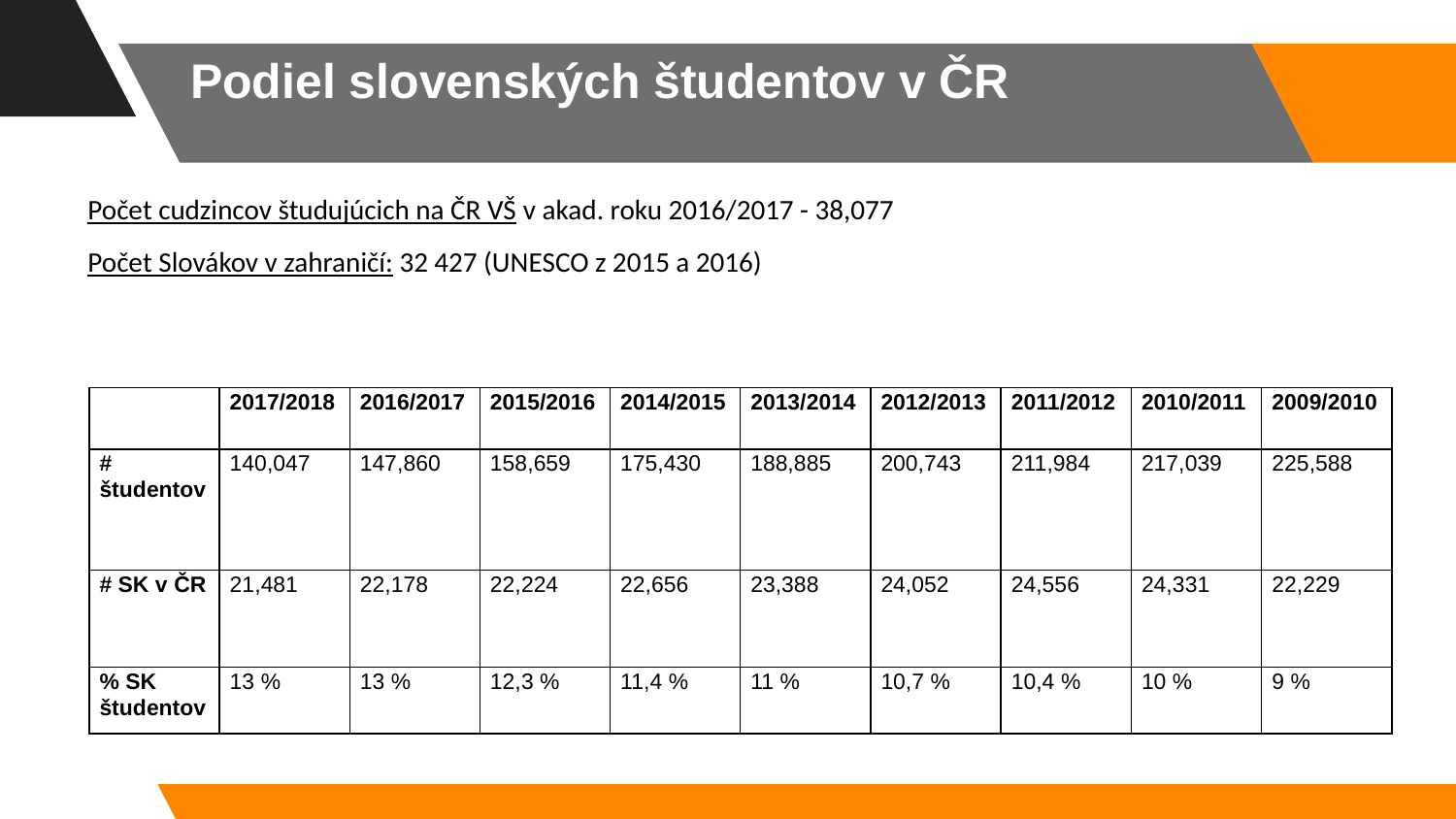

# Podiel slovenských študentov v ČR

Počet cudzincov študujúcich na ČR VŠ v akad. roku 2016/2017 - 38,077
Počet Slovákov v zahraničí: 32 427 (UNESCO z 2015 a 2016)

|  | 2017/2018 | 2016/2017 | 2015/2016 | 2014/2015 | 2013/2014 | 2012/2013 | 2011/2012 | 2010/2011 | 2009/2010 |
| --- | --- | --- | --- | --- | --- | --- | --- | --- | --- |
| # študentov | 140,047 | 147,860 | 158,659 | 175,430 | 188,885 | 200,743 | 211,984 | 217,039 | 225,588 |
| # SK v ČR | 21,481 | 22,178 | 22,224 | 22,656 | 23,388 | 24,052 | 24,556 | 24,331 | 22,229 |
| % SK študentov | 13 % | 13 % | 12,3 % | 11,4 % | 11 % | 10,7 % | 10,4 % | 10 % | 9 % |